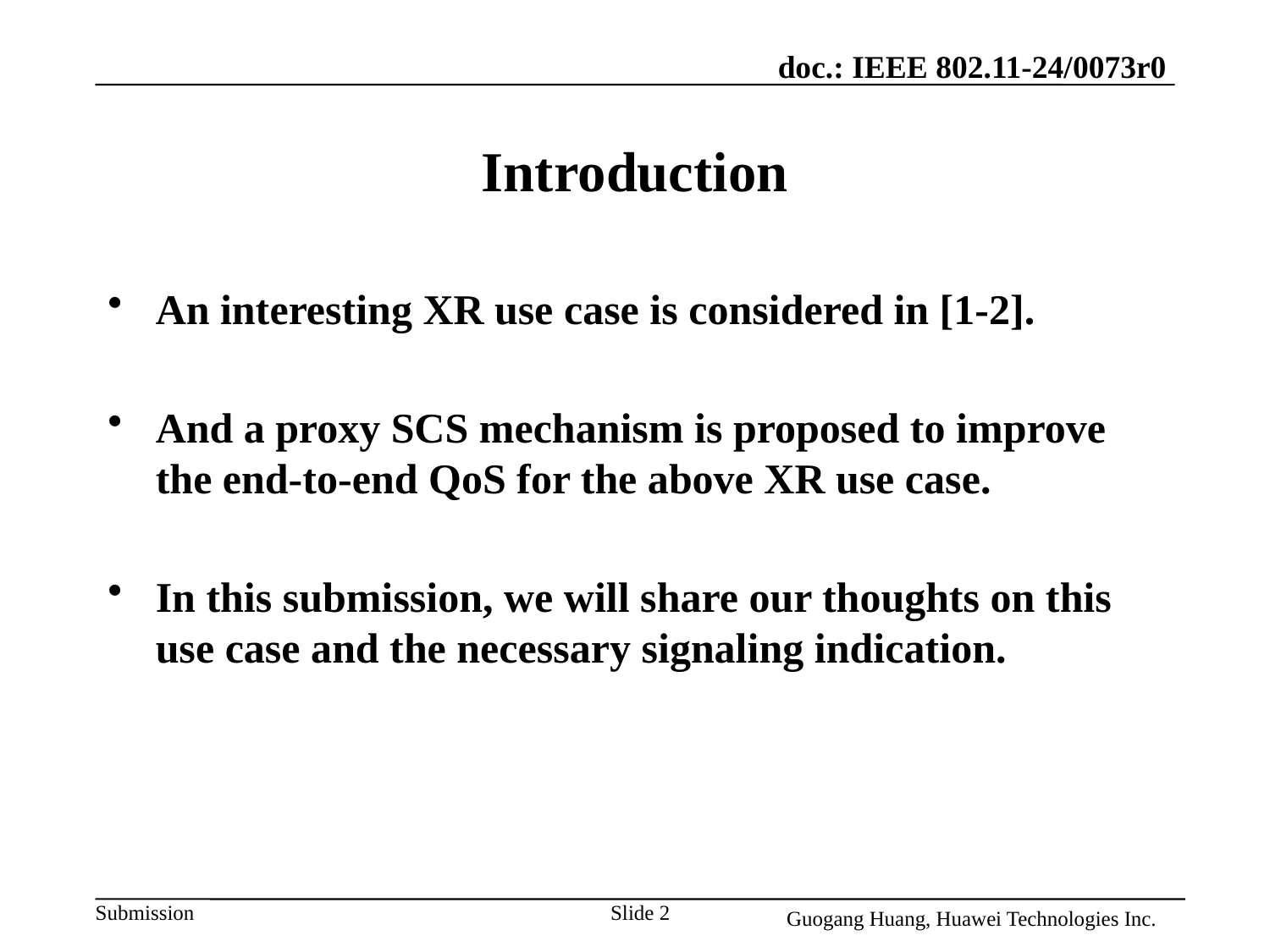

# Introduction
An interesting XR use case is considered in [1-2].

And a proxy SCS mechanism is proposed to improve the end-to-end QoS for the above XR use case.

In this submission, we will share our thoughts on this use case and the necessary signaling indication.
Slide 2
Guogang Huang, Huawei Technologies Inc.